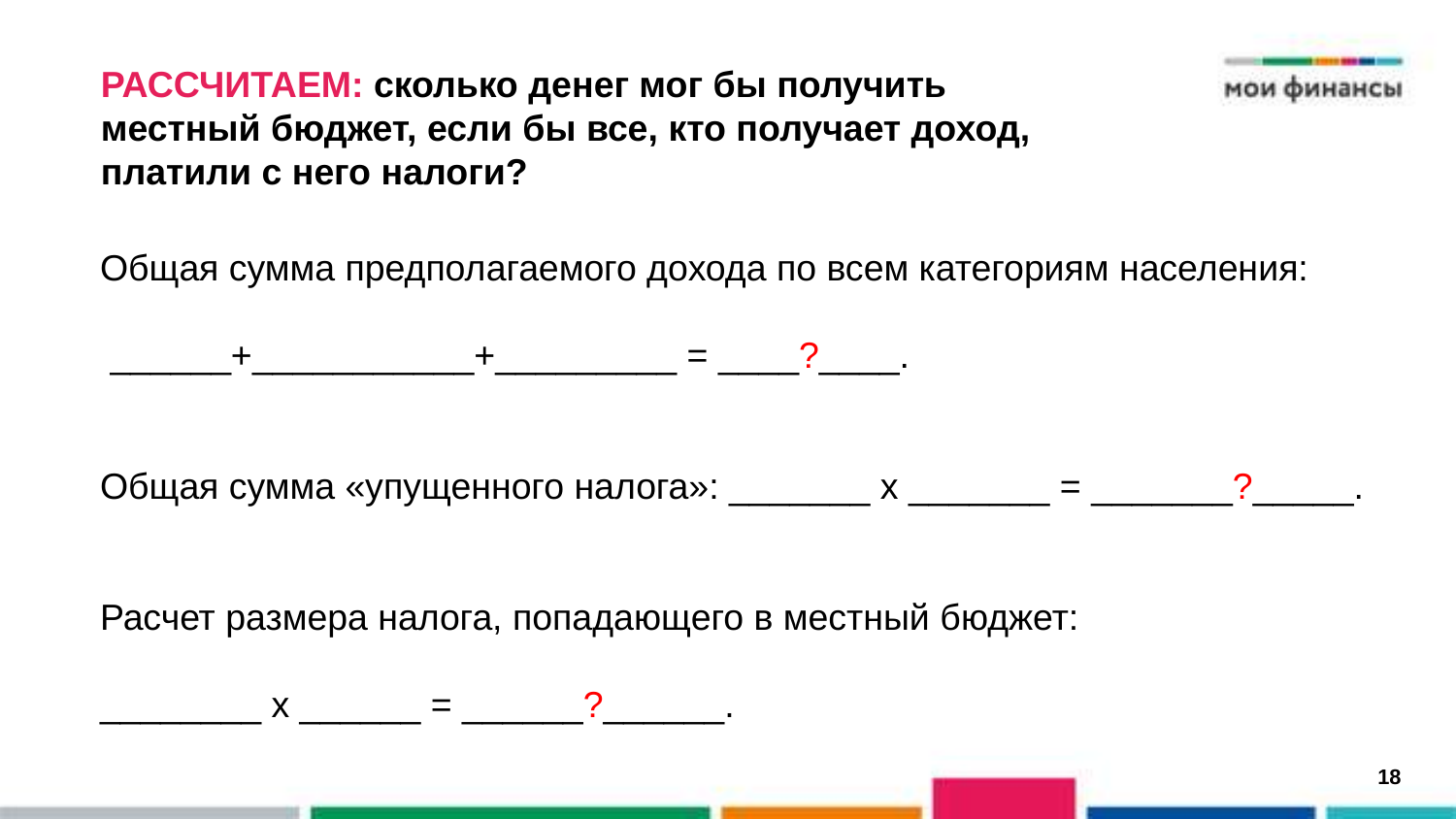

# РАССЧИТАЕМ: сколько денег мог бы получить местный бюджет, если бы все, кто получает доход, платили с него налоги?
Общая сумма предполагаемого дохода по всем категориям населения:

 ______+___________+_________ = ____?____.

Общая сумма «упущенного налога»: _______ х _______ = _______?_____.

Расчет размера налога, попадающего в местный бюджет:

________ х ______ = ______?______.

18